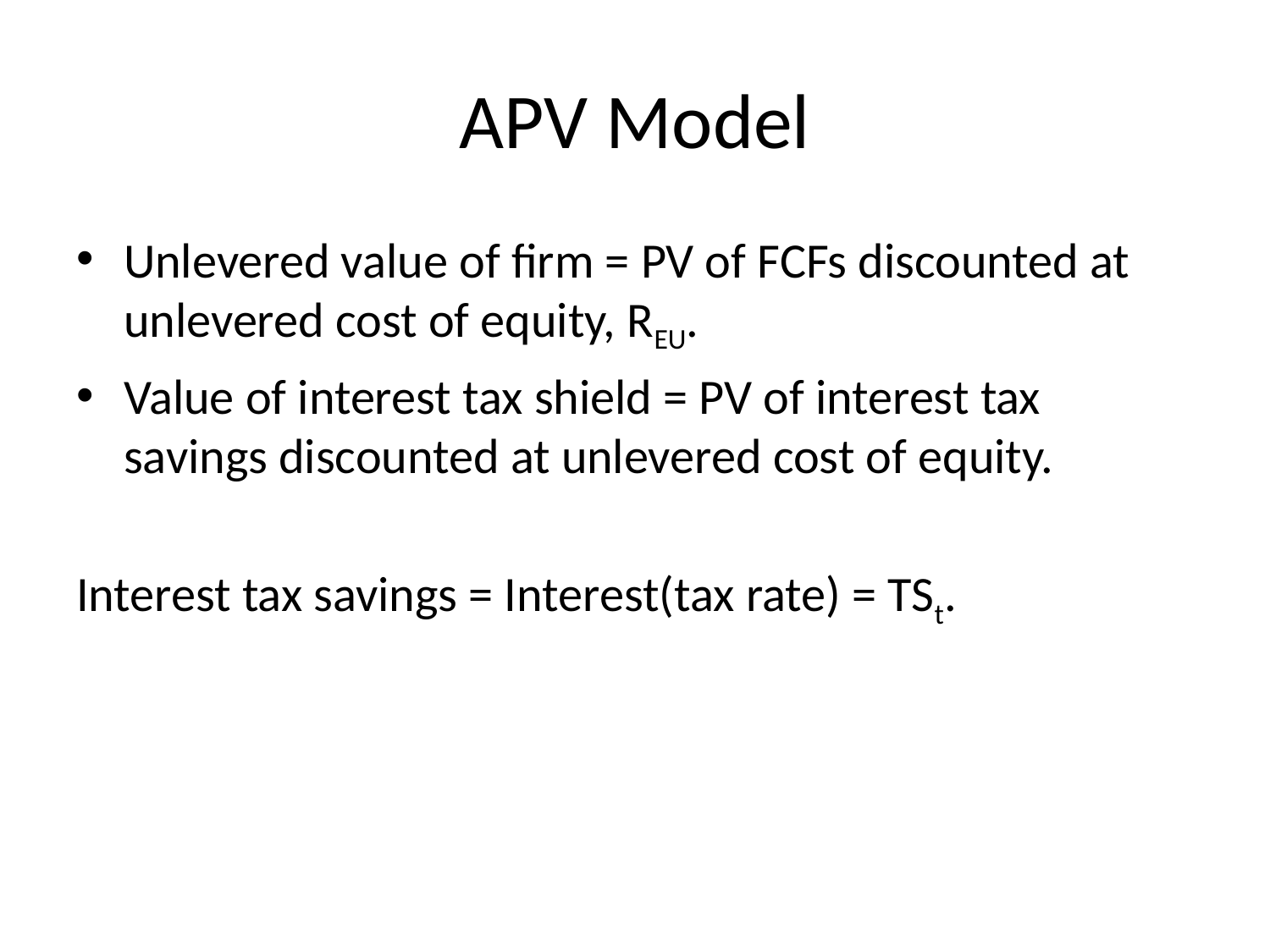

# APV Model
Unlevered value of firm = PV of FCFs discounted at unlevered cost of equity, REU.
Value of interest tax shield = PV of interest tax savings discounted at unlevered cost of equity.

Interest tax savings = Interest(tax rate) = TSt.
12